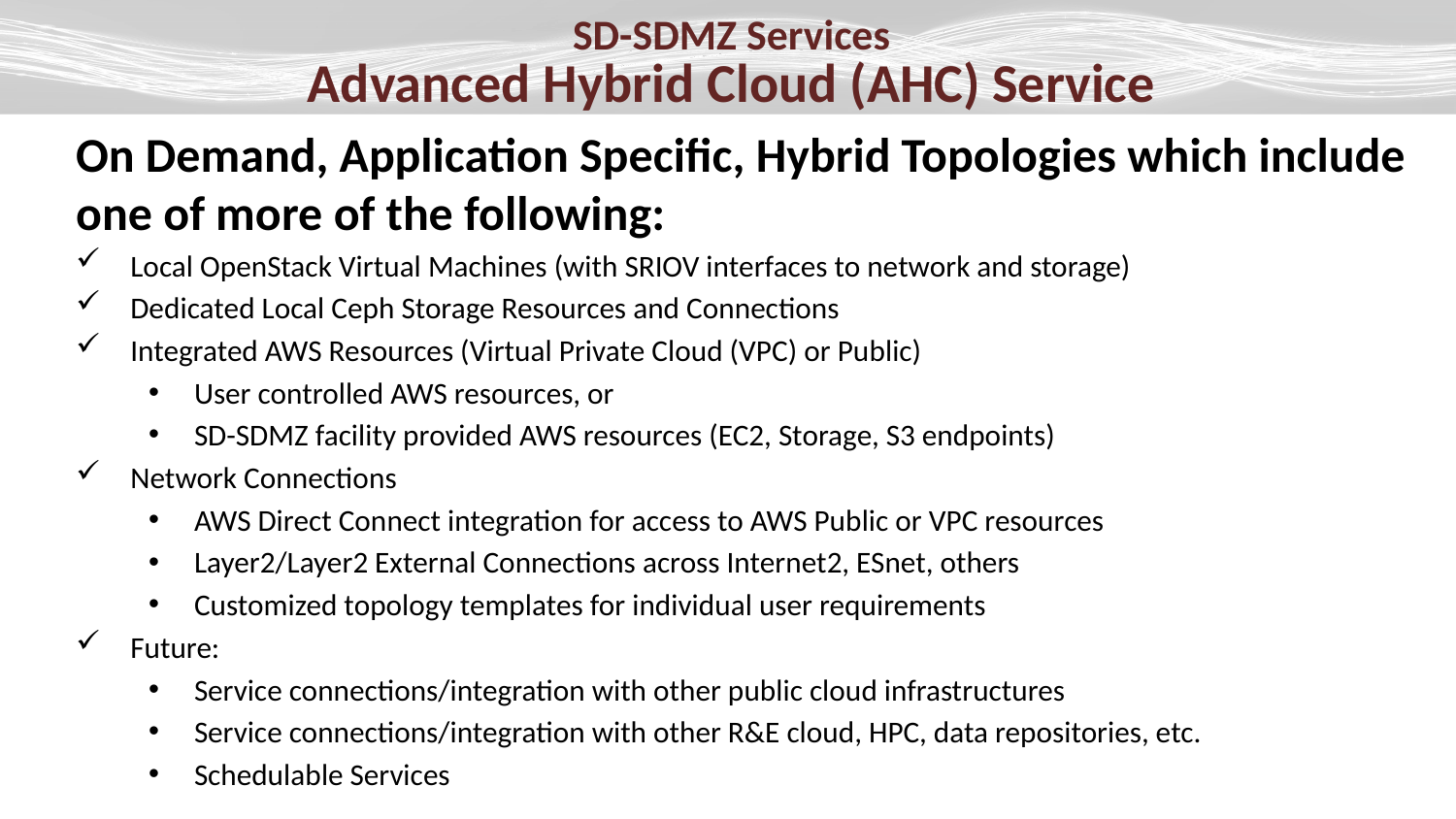

# SD-SDMZ Services Advanced Hybrid Cloud (AHC) Service
On Demand, Application Specific, Hybrid Topologies which include one of more of the following:
Local OpenStack Virtual Machines (with SRIOV interfaces to network and storage)
Dedicated Local Ceph Storage Resources and Connections
Integrated AWS Resources (Virtual Private Cloud (VPC) or Public)
User controlled AWS resources, or
SD-SDMZ facility provided AWS resources (EC2, Storage, S3 endpoints)
Network Connections
AWS Direct Connect integration for access to AWS Public or VPC resources
Layer2/Layer2 External Connections across Internet2, ESnet, others
Customized topology templates for individual user requirements
Future:
Service connections/integration with other public cloud infrastructures
Service connections/integration with other R&E cloud, HPC, data repositories, etc.
Schedulable Services